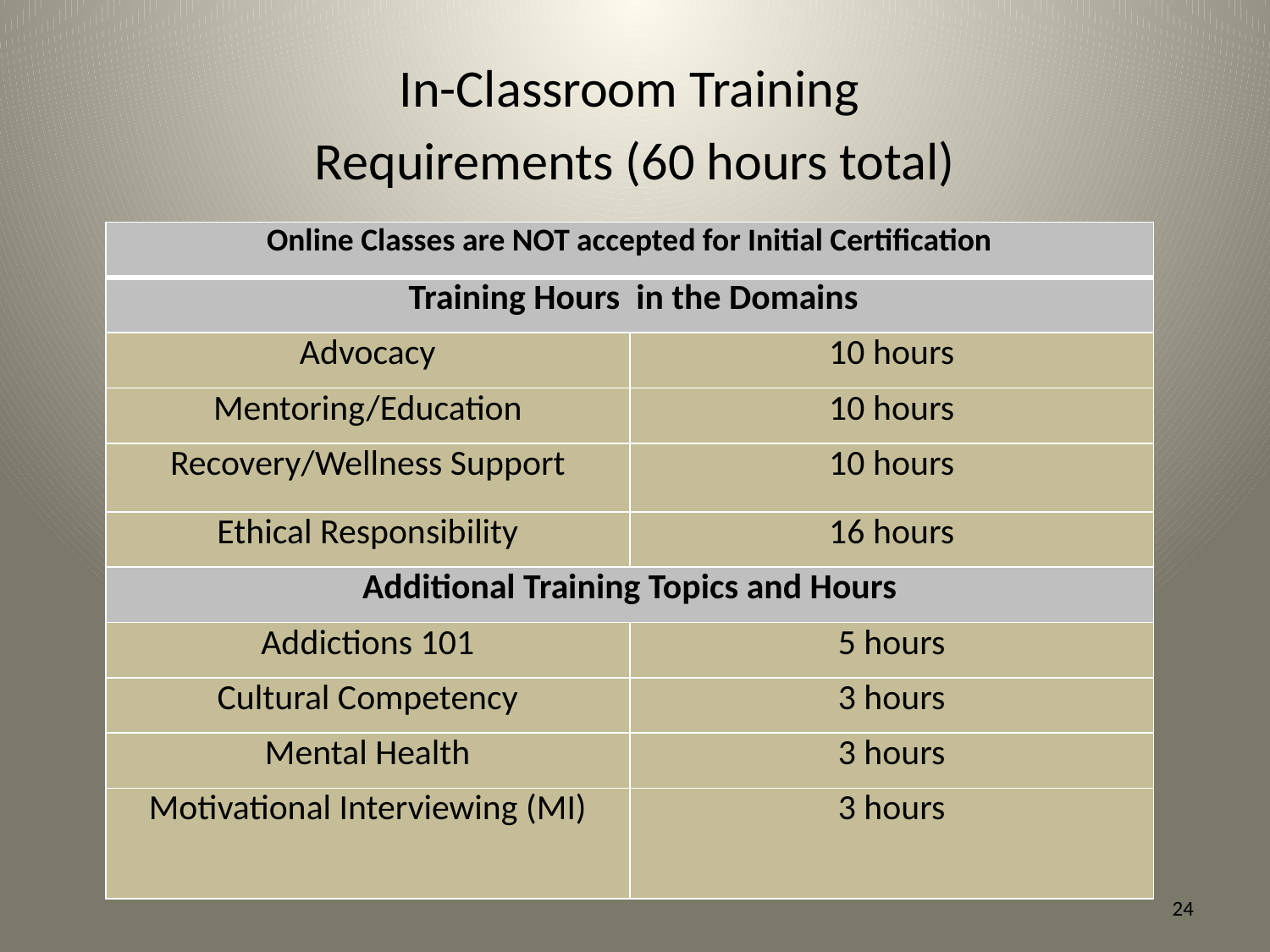

# In-Classroom Training Requirements (60 hours total)
| Online Classes are NOT accepted for Initial Certification |  |
| --- | --- |
| Training Hours in the Domains |  |
| Advocacy | 10 hours |
| Mentoring/Education | 10 hours |
| Recovery/Wellness Support | 10 hours |
| Ethical Responsibility | 16 hours |
| Additional Training Topics and Hours |  |
| Addictions 101 | 5 hours |
| Cultural Competency | 3 hours |
| Mental Health | 3 hours |
| Motivational Interviewing (MI) | 3 hours |
24